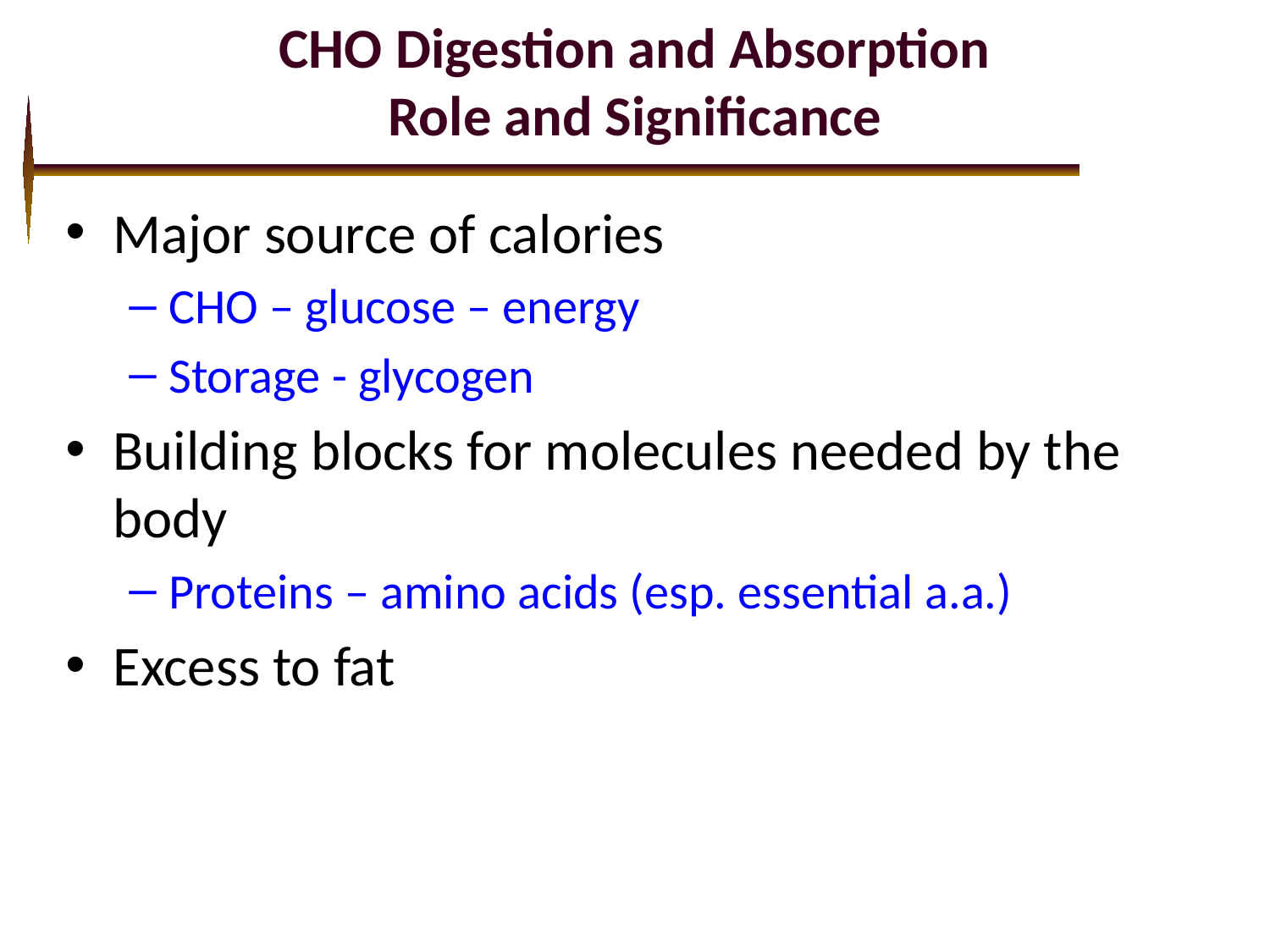

# CHO Digestion and Absorption Role and Significance

Major source of calories
CHO – glucose – energy
Storage - glycogen
Building blocks for molecules needed by the body
Proteins – amino acids (esp. essential a.a.)
Excess to fat